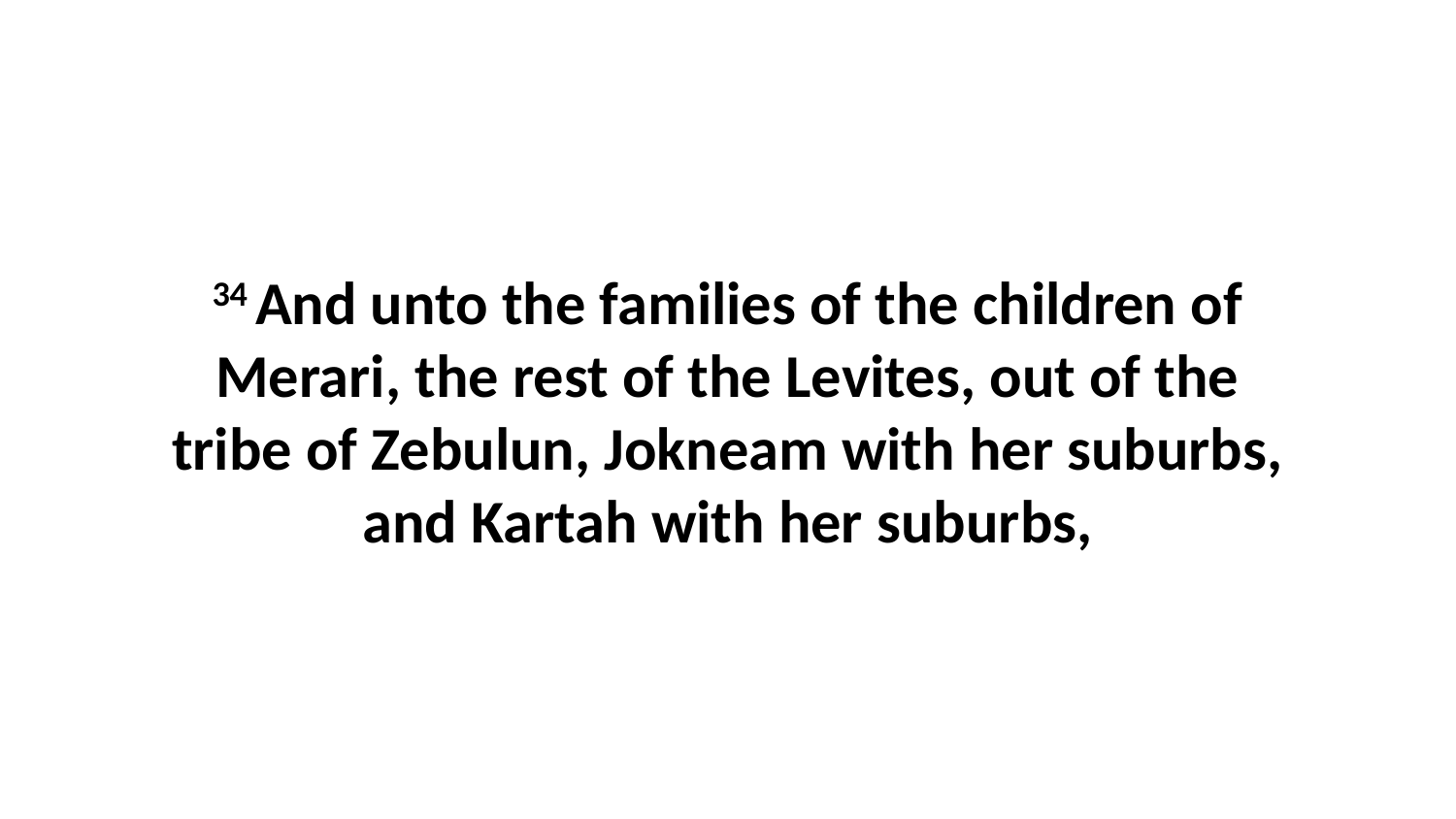

34 And unto the families of the children of Merari, the rest of the Levites, out of the tribe of Zebulun, Jokneam with her suburbs, and Kartah with her suburbs,